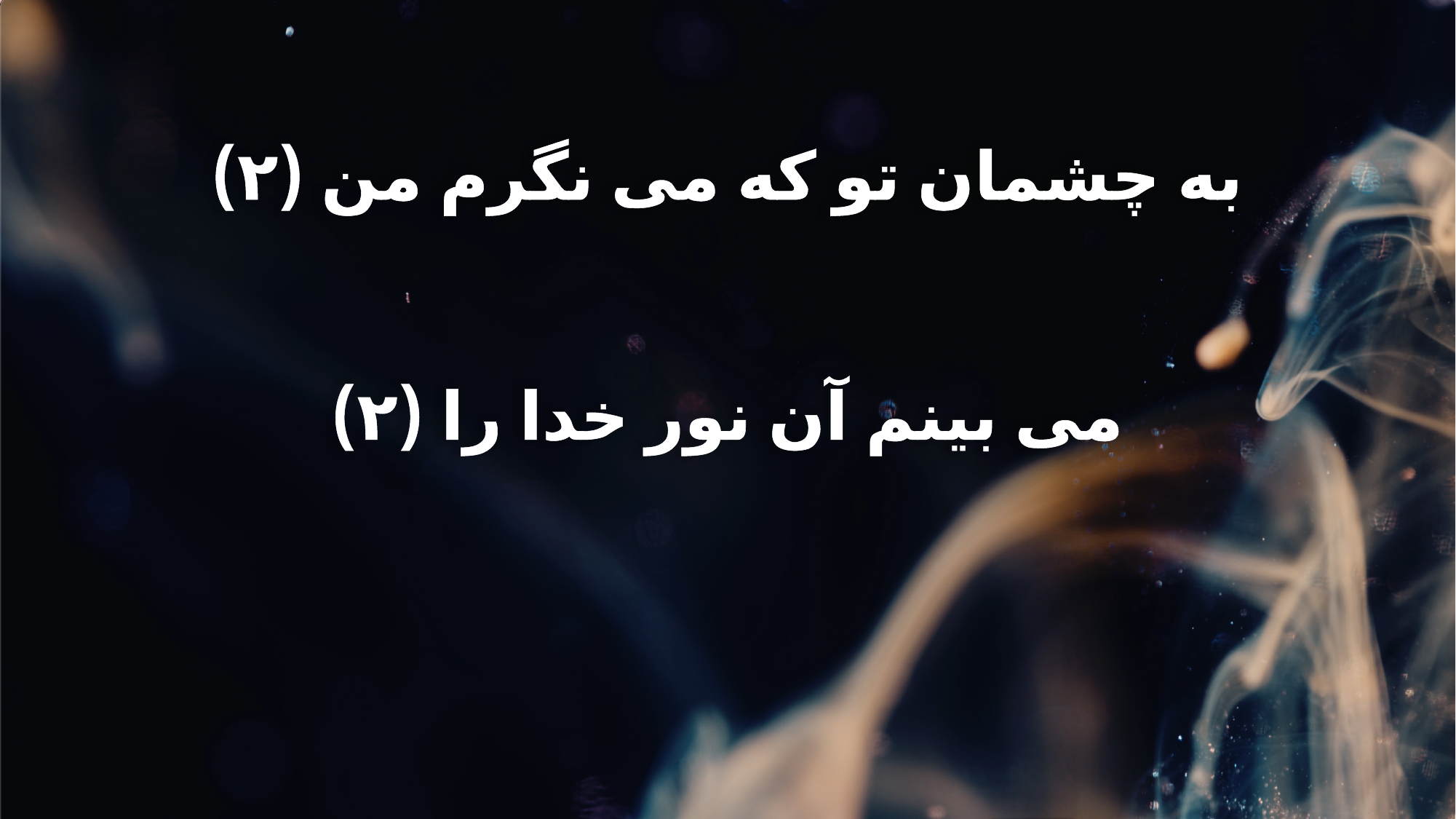

به چشمان تو که می نگرم من (۲)

می بینم آن نور خدا را (۲)